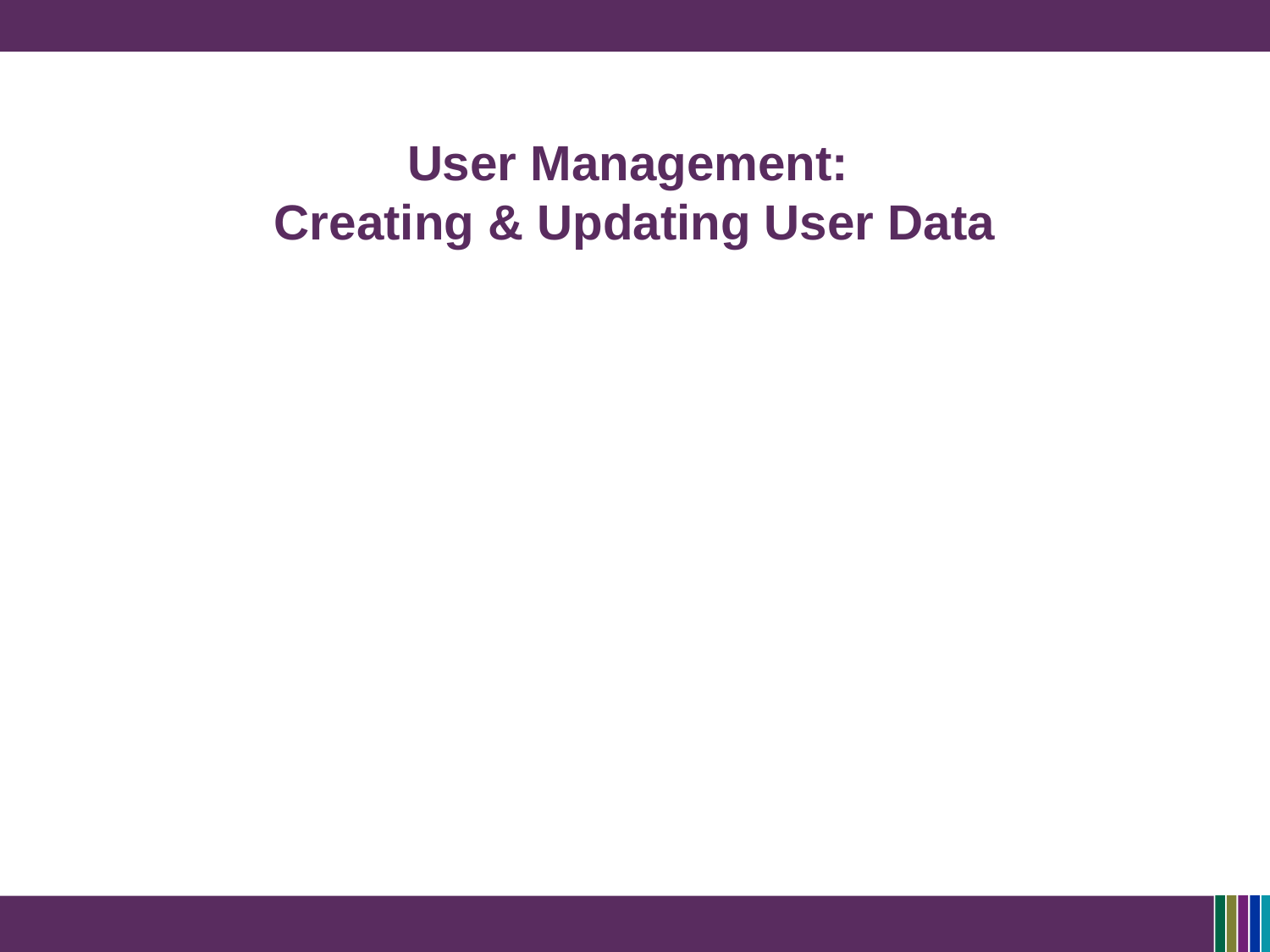

#

User Management:
Creating & Updating User Data